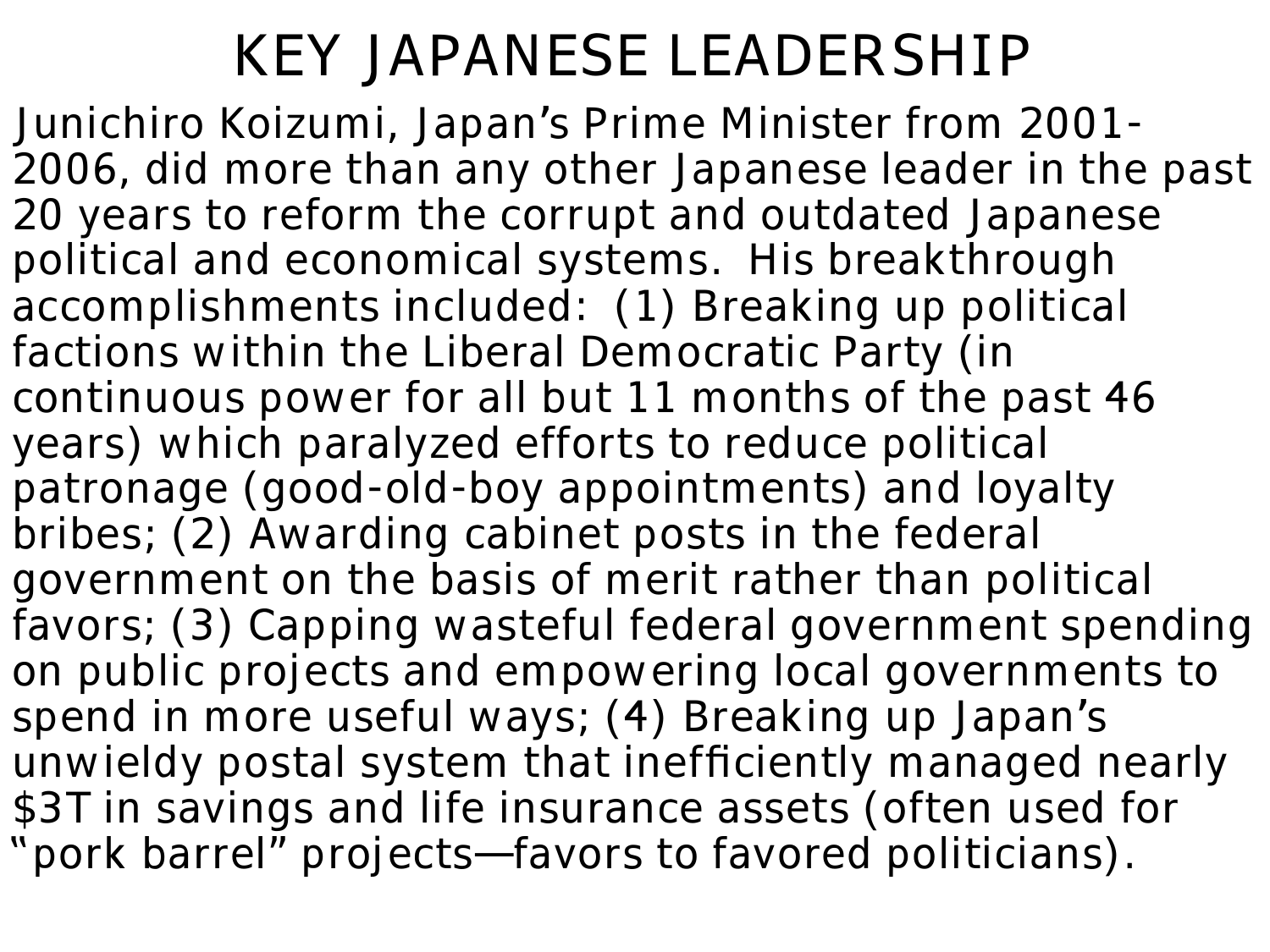

# KEY JAPANESE LEADERSHIP
Junichiro Koizumi, Japan’s Prime Minister from 2001-2006, did more than any other Japanese leader in the past 20 years to reform the corrupt and outdated Japanese political and economical systems.  His breakthrough accomplishments included:  (1) Breaking up political factions within the Liberal Democratic Party (in continuous power for all but 11 months of the past 46 years) which paralyzed efforts to reduce political patronage (good-old-boy appointments) and loyalty bribes; (2) Awarding cabinet posts in the federal government on the basis of merit rather than political favors; (3) Capping wasteful federal government spending on public projects and empowering local governments to spend in more useful ways; (4) Breaking up Japan’s unwieldy postal system that inefficiently managed nearly $3T in savings and life insurance assets (often used for “pork barrel” projects—favors to favored politicians).